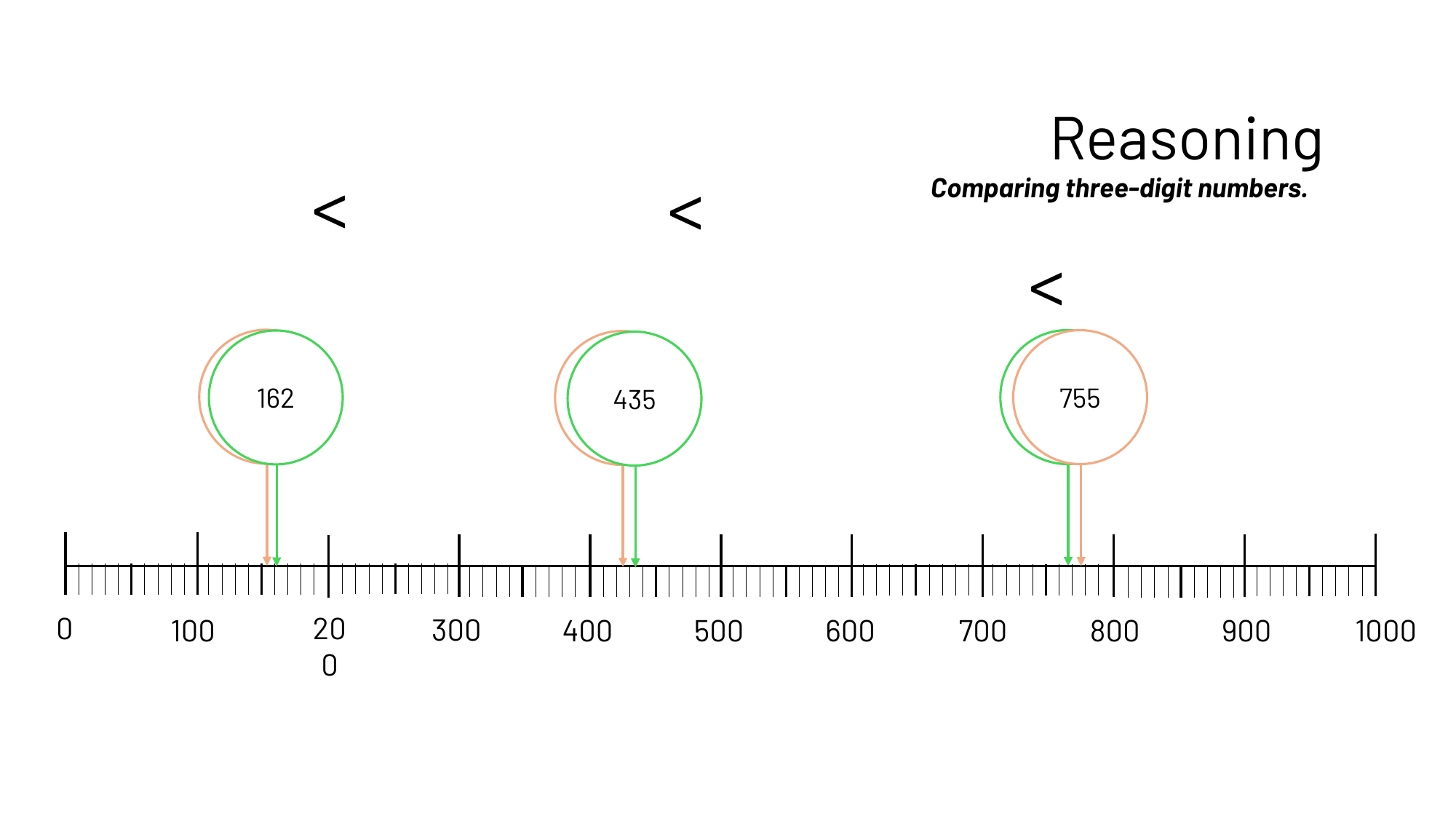

Reasoning
<
<
Comparing three-digit numbers.
<
152
675
755
162
425
435
0
200
300
100
400
500
600
700
800
900
1000